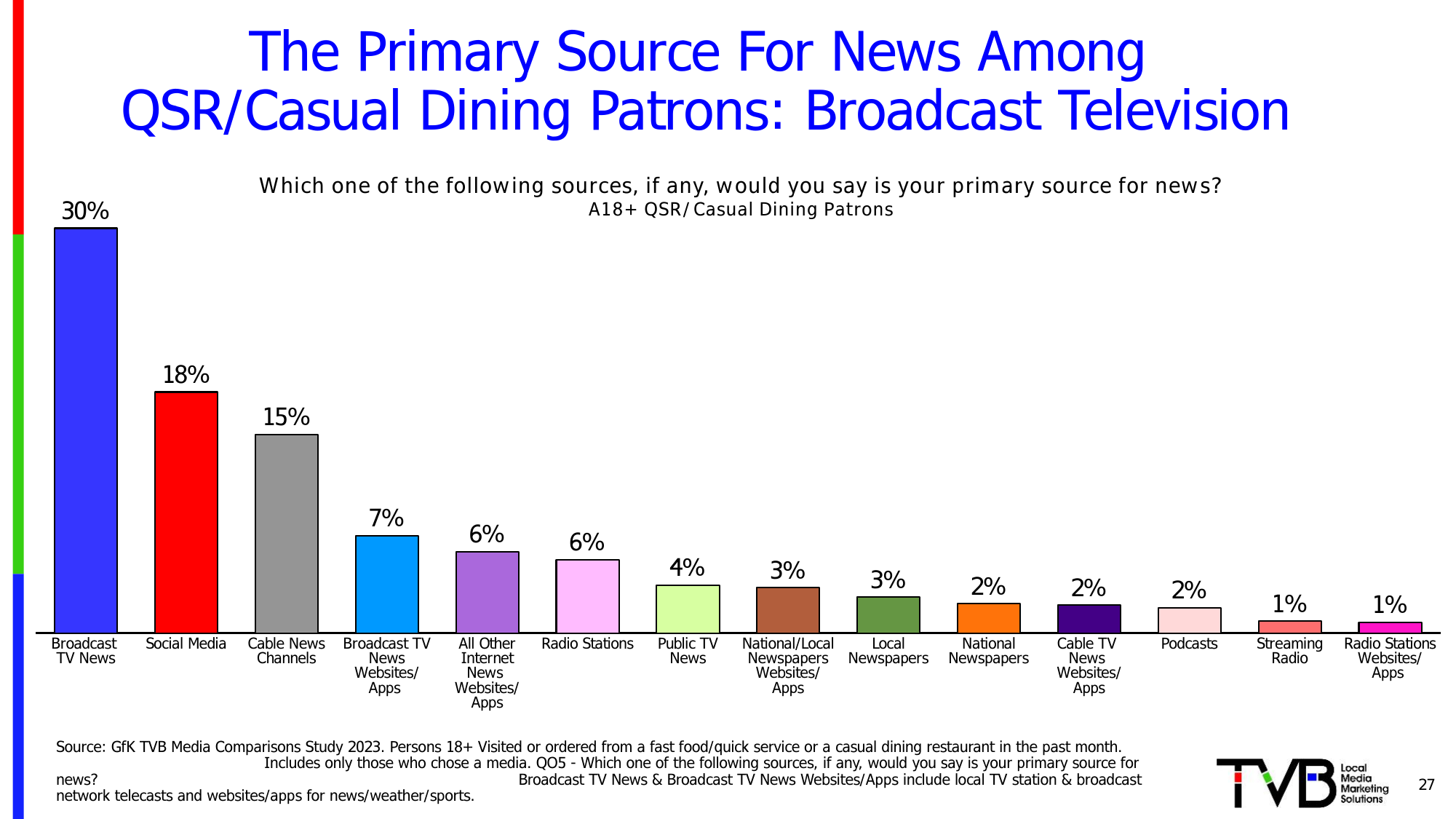

# The Primary Source For News Among QSR/Casual Dining Patrons: Broadcast Television

### Chart

| Category | Column1 |
|---|---|
| Broadcast
TV News | 0.304 |
| Social Media | 0.181 |
| Cable News Channels | 0.149 |
| Broadcast TV News Websites/Apps  | 0.073 |
| All Other Internet
News
Websites/Apps | 0.061 |
| Radio Stations | 0.055 |
| Public TV News | 0.036 |
| National/Local Newspapers Websites/Apps | 0.034 |
| Local Newspapers | 0.027 |
| National Newspapers | 0.022 |
| Cable TV
News
Websites/Apps | 0.021 |
| Podcasts | 0.019 |
| Streaming Radio | 0.009 |
| Radio Stations Websites/Apps  | 0.008 |
Which one of the following sources, if any, would you say is your primary source for news?
A18+ QSR/Casual Dining Patrons
Source: GfK TVB Media Comparisons Study 2023. Persons 18+ Visited or ordered from a fast food/quick service or a casual dining restaurant in the past month.                                                   Includes only those who chose a media. QO5 - Which one of the following sources, if any, would you say is your primary source for news?                                                                                         Broadcast TV News & Broadcast TV News Websites/Apps include local TV station & broadcast network telecasts and websites/apps for news/weather/sports.
27